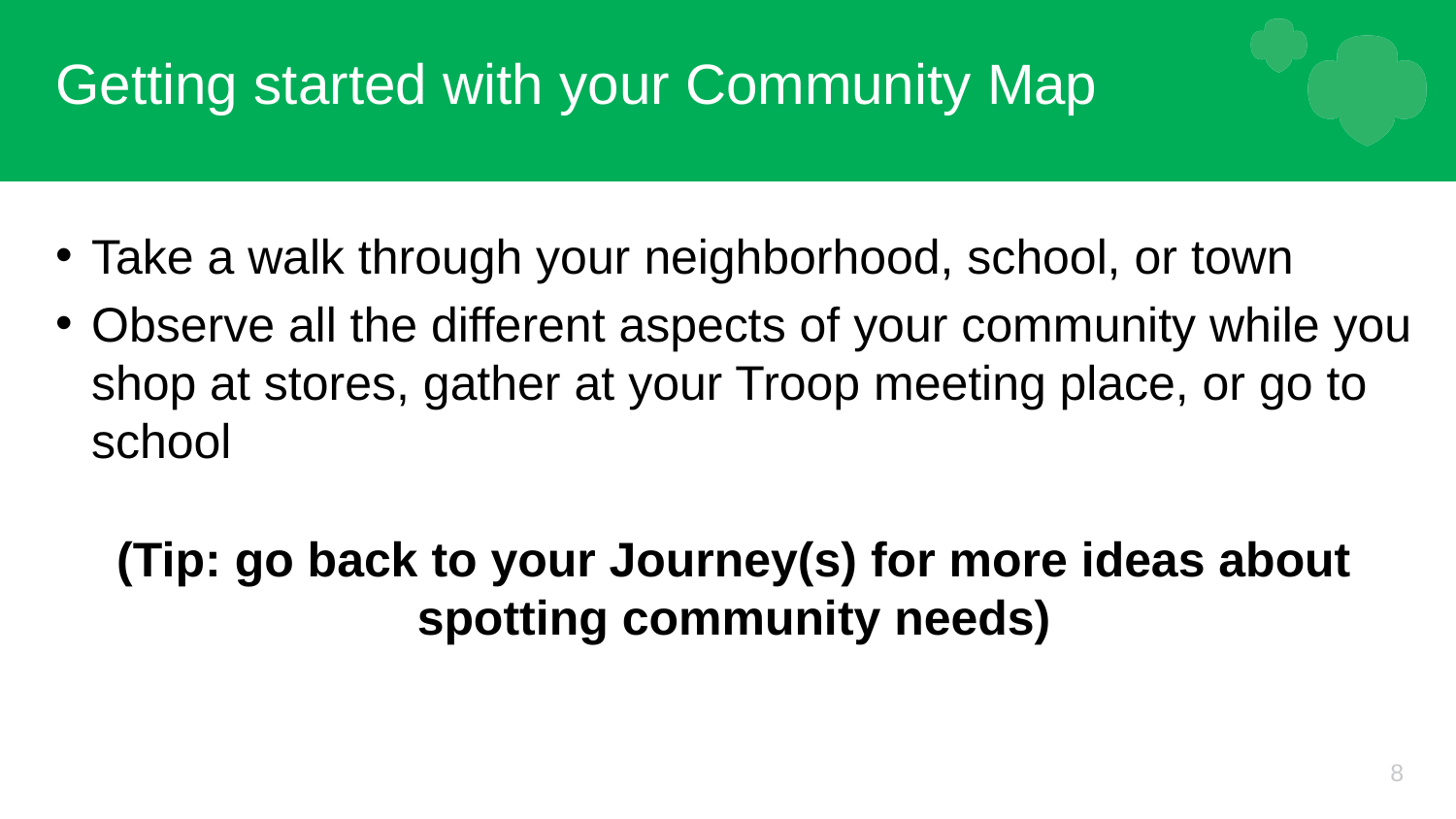

# Getting started with your Community Map
Take a walk through your neighborhood, school, or town
Observe all the different aspects of your community while you shop at stores, gather at your Troop meeting place, or go to school

(Tip: go back to your Journey(s) for more ideas about spotting community needs)
8